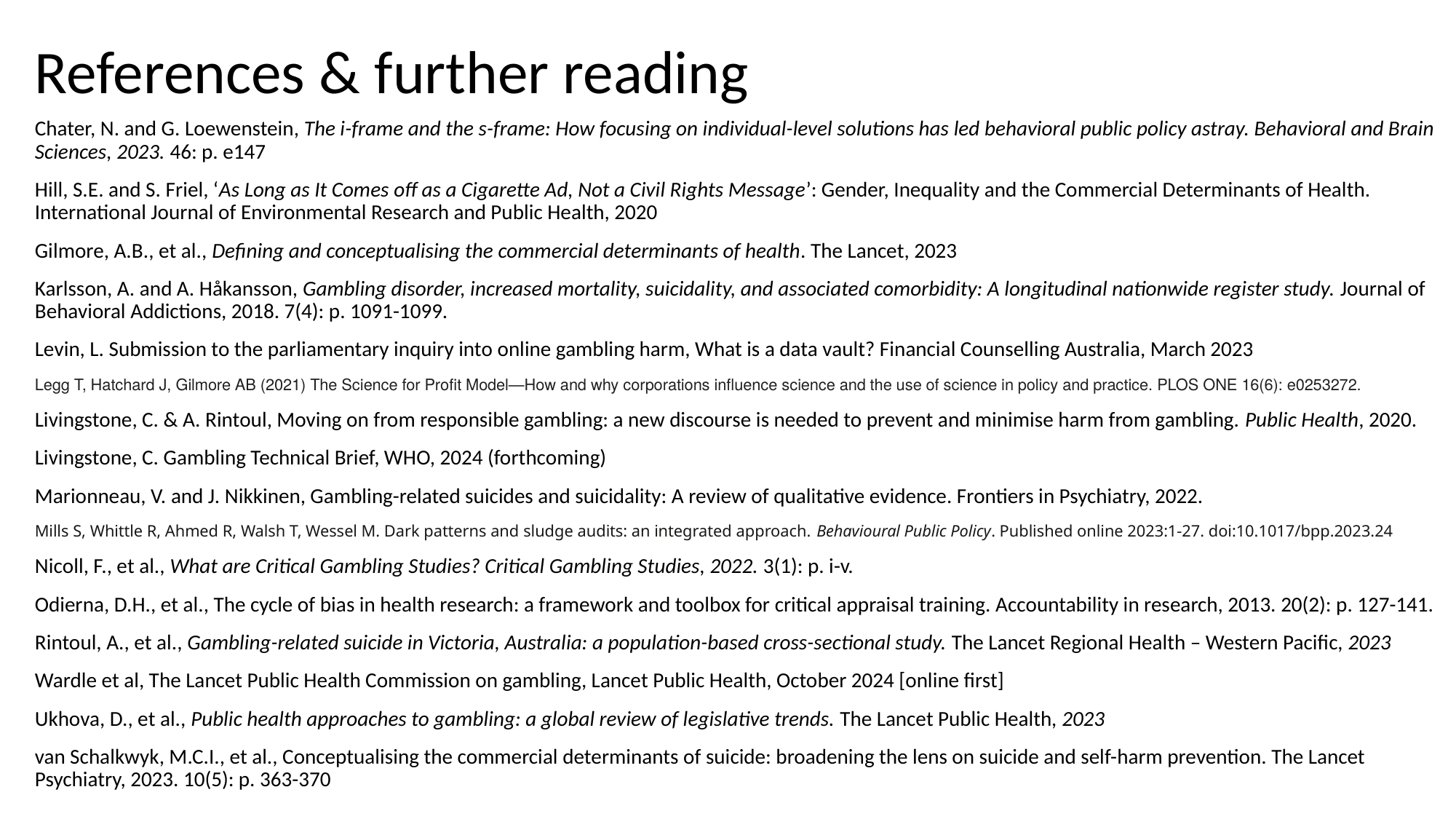

References & further reading
Chater, N. and G. Loewenstein, The i-frame and the s-frame: How focusing on individual-level solutions has led behavioral public policy astray. Behavioral and Brain Sciences, 2023. 46: p. e147
Hill, S.E. and S. Friel, ‘As Long as It Comes off as a Cigarette Ad, Not a Civil Rights Message’: Gender, Inequality and the Commercial Determinants of Health. International Journal of Environmental Research and Public Health, 2020
Gilmore, A.B., et al., Defining and conceptualising the commercial determinants of health. The Lancet, 2023
Karlsson, A. and A. Håkansson, Gambling disorder, increased mortality, suicidality, and associated comorbidity: A longitudinal nationwide register study. Journal of Behavioral Addictions, 2018. 7(4): p. 1091-1099.
Levin, L. Submission to the parliamentary inquiry into online gambling harm, What is a data vault? Financial Counselling Australia, March 2023
Legg T, Hatchard J, Gilmore AB (2021) The Science for Profit Model—How and why corporations influence science and the use of science in policy and practice. PLOS ONE 16(6): e0253272.
Livingstone, C. & A. Rintoul, Moving on from responsible gambling: a new discourse is needed to prevent and minimise harm from gambling. Public Health, 2020.
Livingstone, C. Gambling Technical Brief, WHO, 2024 (forthcoming)
Marionneau, V. and J. Nikkinen, Gambling-related suicides and suicidality: A review of qualitative evidence. Frontiers in Psychiatry, 2022.
Mills S, Whittle R, Ahmed R, Walsh T, Wessel M. Dark patterns and sludge audits: an integrated approach. Behavioural Public Policy. Published online 2023:1-27. doi:10.1017/bpp.2023.24
Nicoll, F., et al., What are Critical Gambling Studies? Critical Gambling Studies, 2022. 3(1): p. i-v.
Odierna, D.H., et al., The cycle of bias in health research: a framework and toolbox for critical appraisal training. Accountability in research, 2013. 20(2): p. 127-141.
Rintoul, A., et al., Gambling-related suicide in Victoria, Australia: a population-based cross-sectional study. The Lancet Regional Health – Western Pacific, 2023
Wardle et al, The Lancet Public Health Commission on gambling, Lancet Public Health, October 2024 [online first]
Ukhova, D., et al., Public health approaches to gambling: a global review of legislative trends. The Lancet Public Health, 2023
van Schalkwyk, M.C.I., et al., Conceptualising the commercial determinants of suicide: broadening the lens on suicide and self-harm prevention. The Lancet Psychiatry, 2023. 10(5): p. 363-370